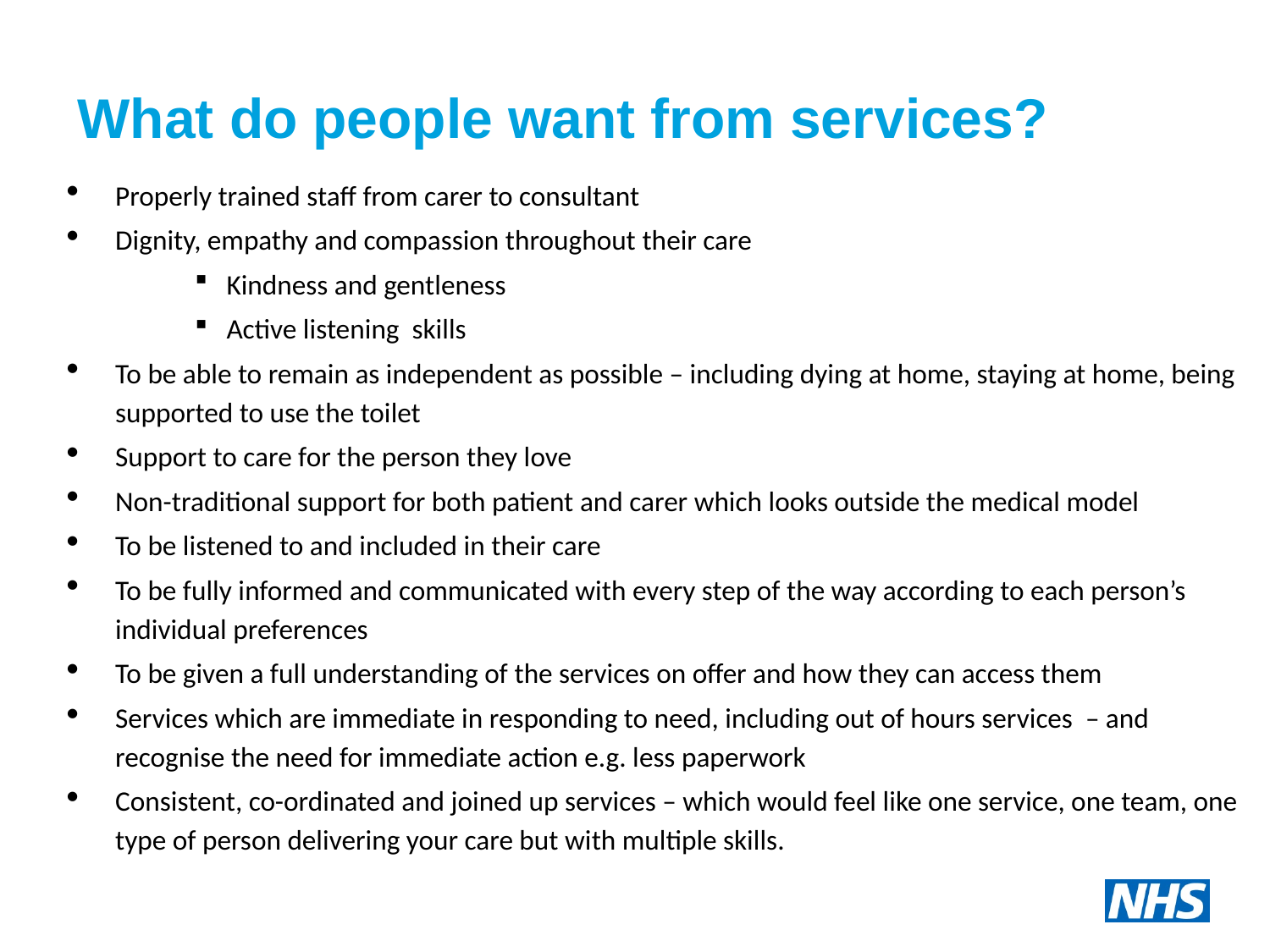

# What do people want from services?
Properly trained staff from carer to consultant
Dignity, empathy and compassion throughout their care
Kindness and gentleness
Active listening  skills
To be able to remain as independent as possible – including dying at home, staying at home, being supported to use the toilet
Support to care for the person they love
Non-traditional support for both patient and carer which looks outside the medical model
To be listened to and included in their care
To be fully informed and communicated with every step of the way according to each person’s individual preferences
To be given a full understanding of the services on offer and how they can access them
Services which are immediate in responding to need, including out of hours services  – and recognise the need for immediate action e.g. less paperwork
Consistent, co-ordinated and joined up services – which would feel like one service, one team, one type of person delivering your care but with multiple skills.